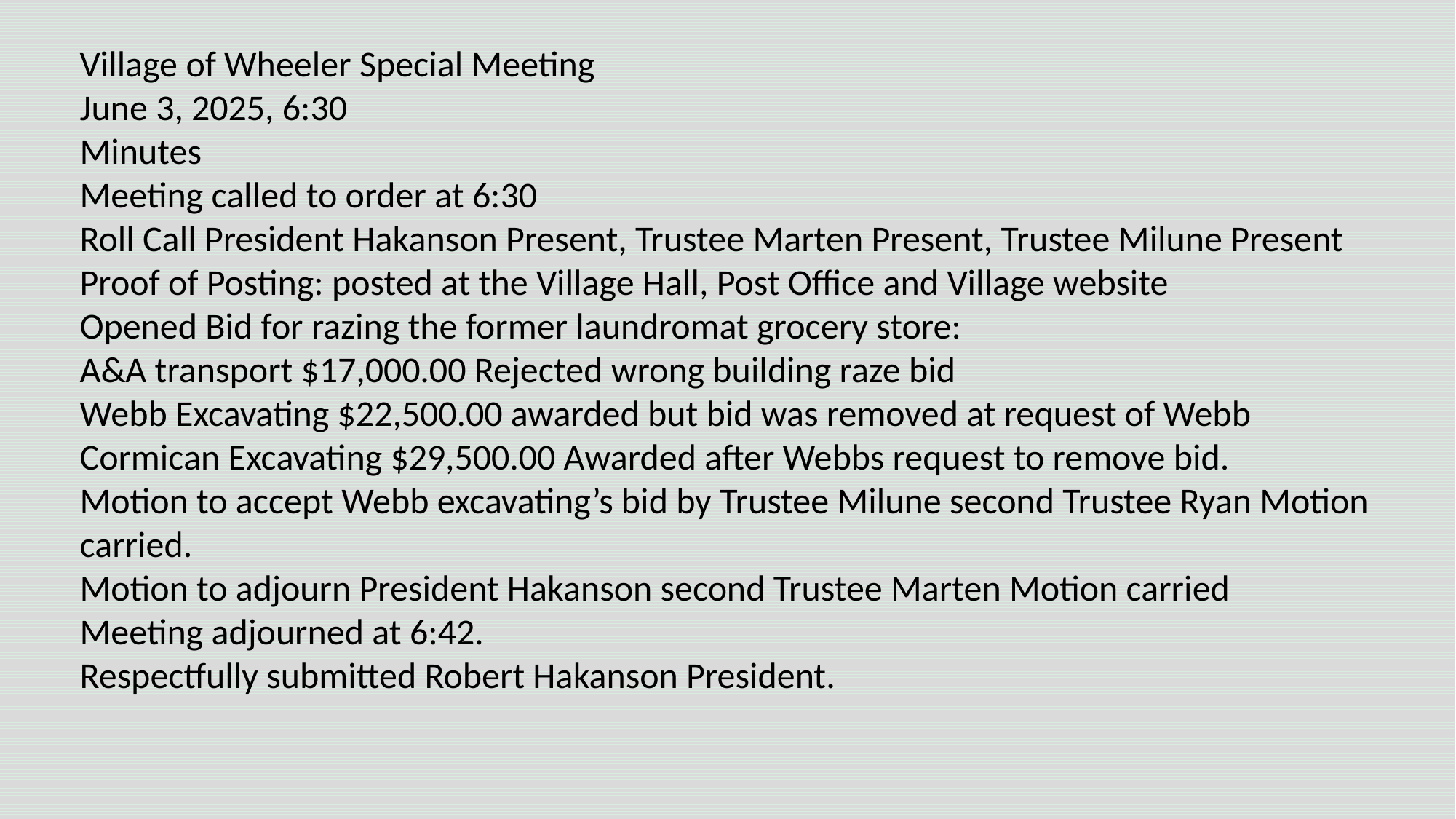

Village of Wheeler Special Meeting
June 3, 2025, 6:30
Minutes
Meeting called to order at 6:30
Roll Call President Hakanson Present, Trustee Marten Present, Trustee Milune Present
Proof of Posting: posted at the Village Hall, Post Office and Village website
Opened Bid for razing the former laundromat grocery store:
A&A transport $17,000.00 Rejected wrong building raze bid
Webb Excavating $22,500.00 awarded but bid was removed at request of Webb
Cormican Excavating $29,500.00 Awarded after Webbs request to remove bid.
Motion to accept Webb excavating’s bid by Trustee Milune second Trustee Ryan Motion carried.
Motion to adjourn President Hakanson second Trustee Marten Motion carried
Meeting adjourned at 6:42.
Respectfully submitted Robert Hakanson President.